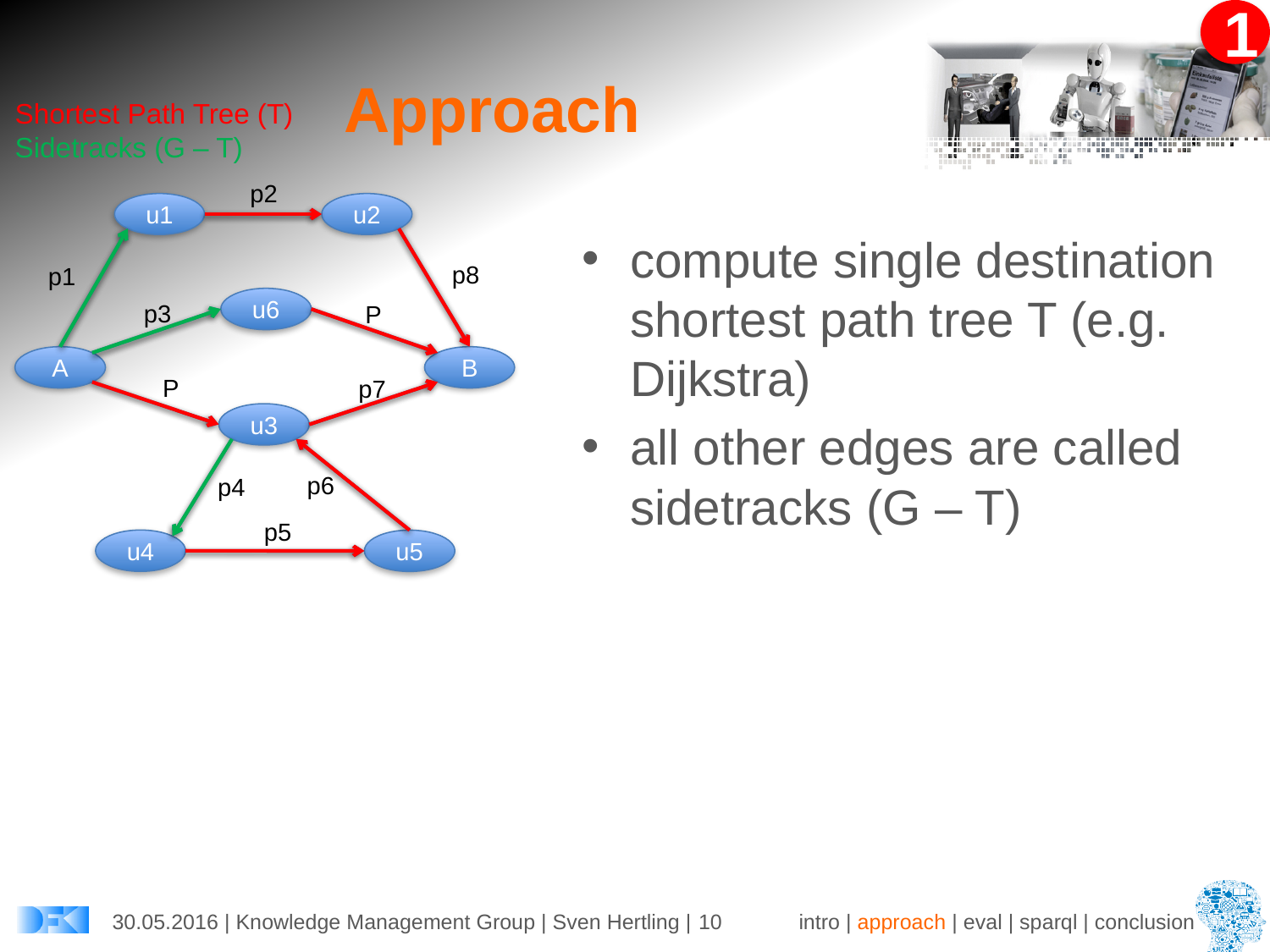

# Approach
Shortest Path Tree (T)
Sidetracks (G – T)
p2
u1
u2
p8
p1
u6
p3
P
A
B
P
p7
u3
p6
p4
p5
u4
u5
compute single destination shortest path tree T (e.g. Dijkstra)
all other edges are called sidetracks (G – T)
30.05.2016 | Knowledge Management Group | Sven Hertling | 10
intro | approach | eval | sparql | conclusion